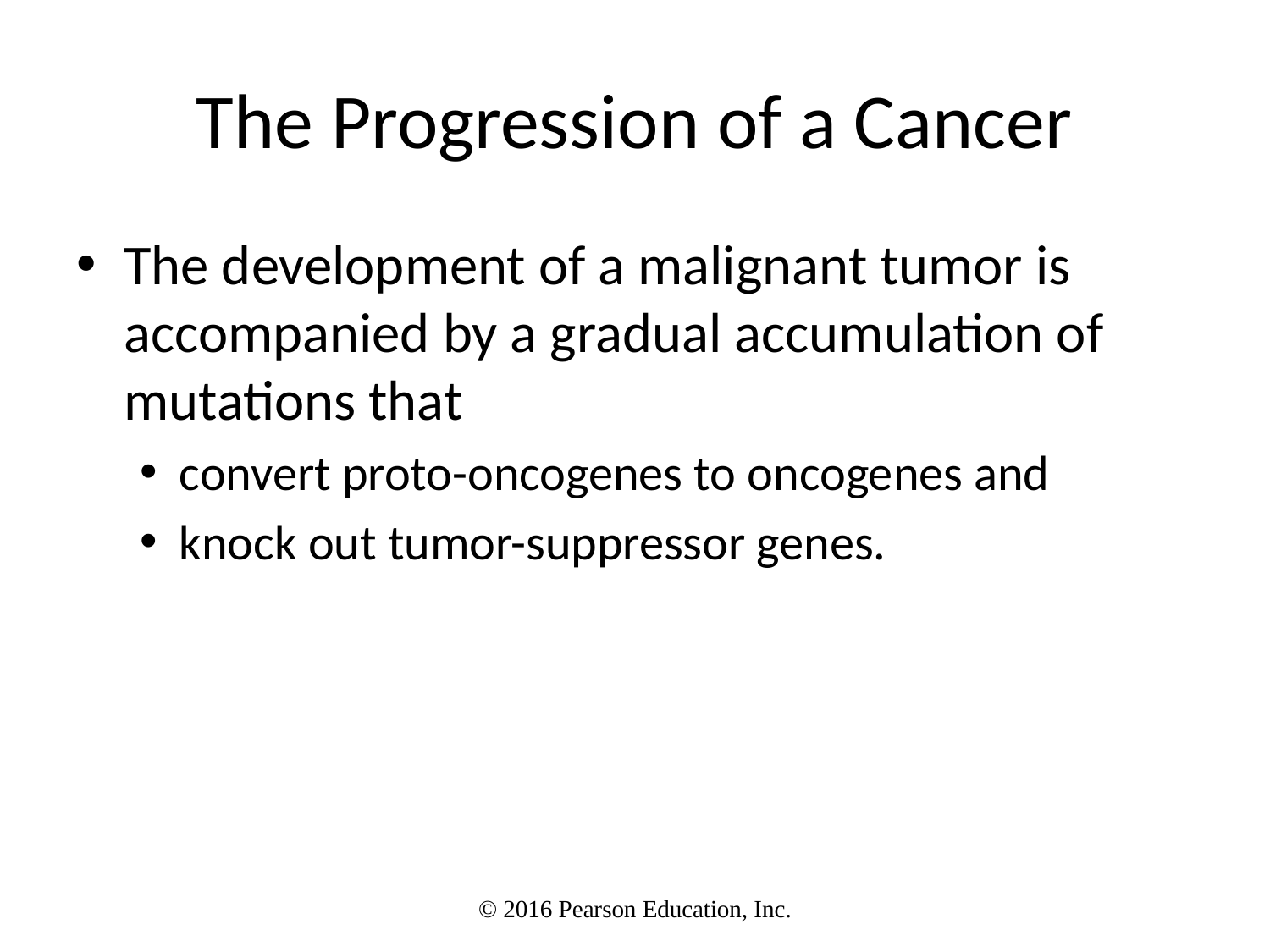

# The Progression of a Cancer
The development of a malignant tumor is accompanied by a gradual accumulation of mutations that
convert proto-oncogenes to oncogenes and
knock out tumor-suppressor genes.
© 2016 Pearson Education, Inc.